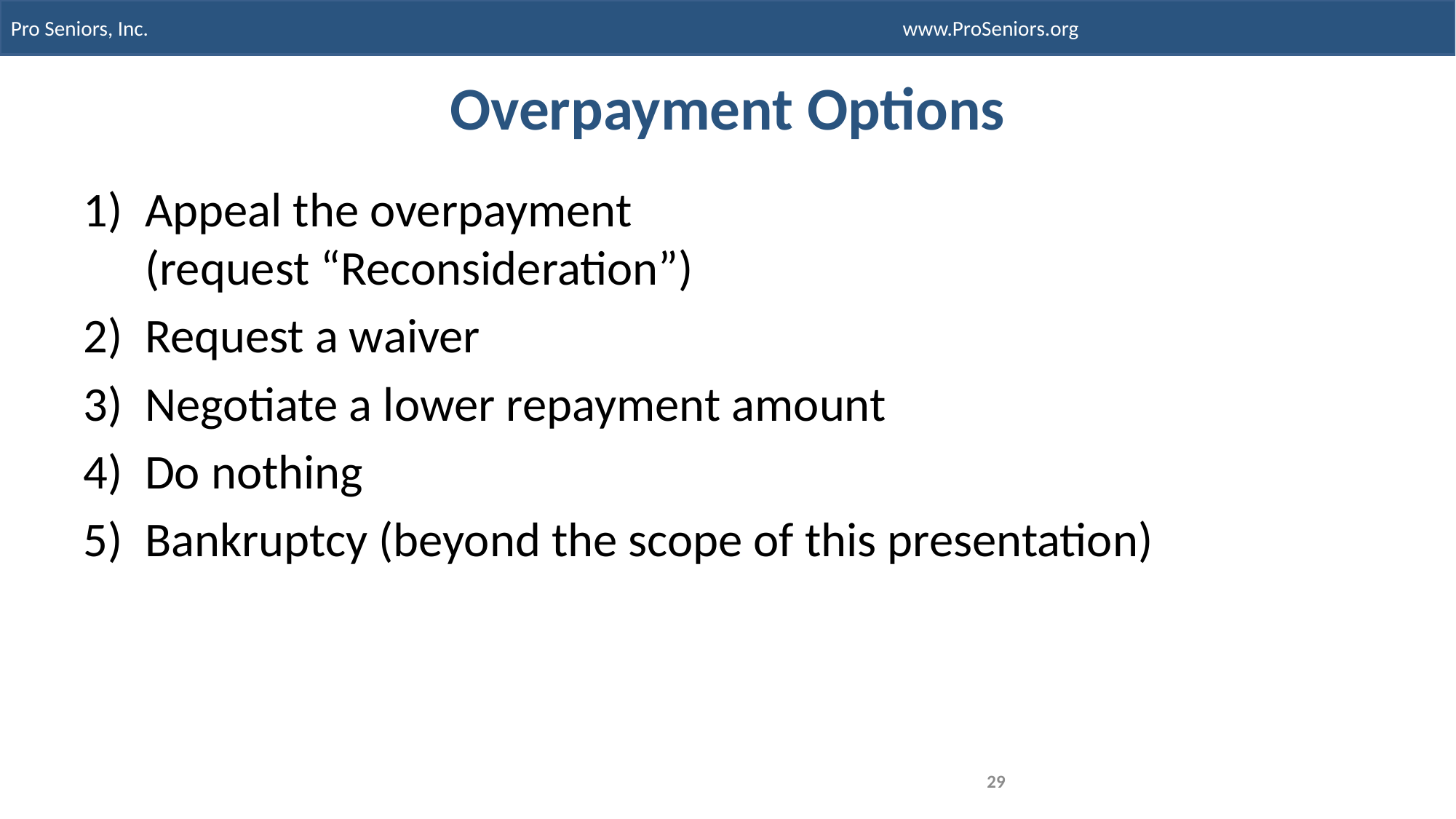

# Overpayment Options
Appeal the overpayment
(request “Reconsideration”)
Request a waiver
Negotiate a lower repayment amount
Do nothing
Bankruptcy (beyond the scope of this presentation)

29